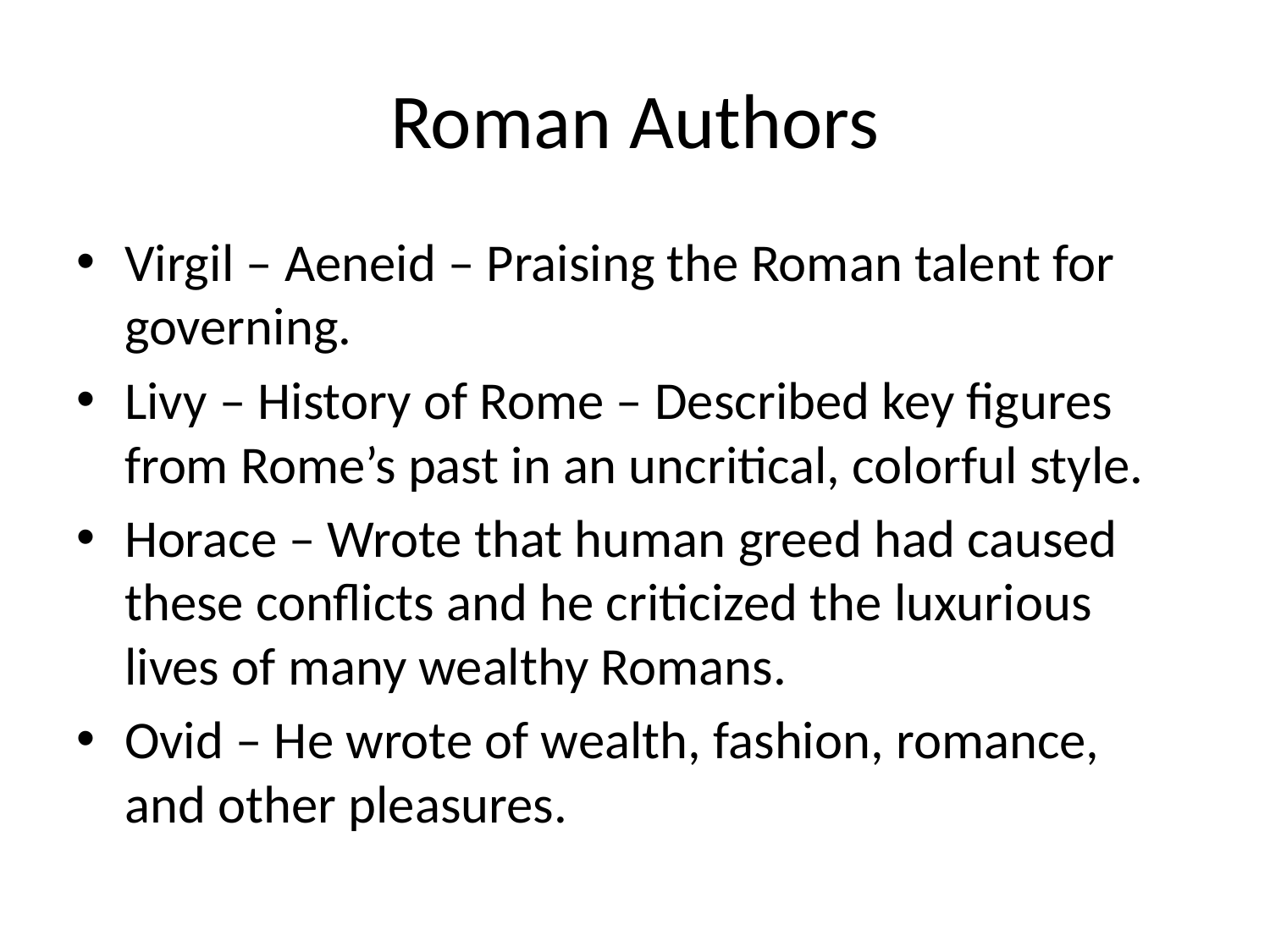

# Roman Authors
Virgil – Aeneid – Praising the Roman talent for governing.
Livy – History of Rome – Described key figures from Rome’s past in an uncritical, colorful style.
Horace – Wrote that human greed had caused these conflicts and he criticized the luxurious lives of many wealthy Romans.
Ovid – He wrote of wealth, fashion, romance, and other pleasures.